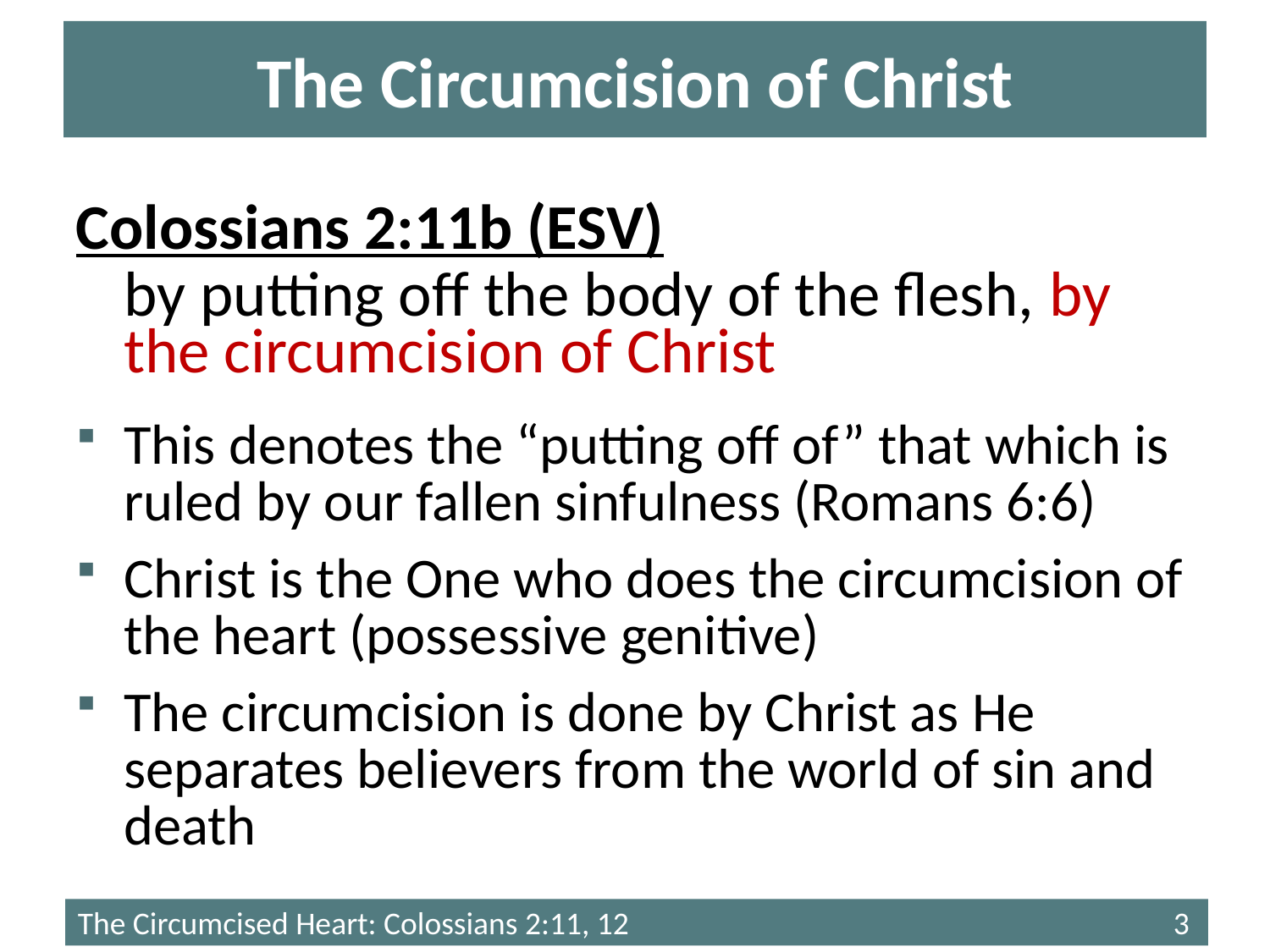

# The Circumcision of Christ
Colossians 2:11b (ESV)
by putting off the body of the flesh, by the circumcision of Christ
This denotes the “putting off of” that which is ruled by our fallen sinfulness (Romans 6:6)
Christ is the One who does the circumcision of the heart (possessive genitive)
The circumcision is done by Christ as He separates believers from the world of sin and death